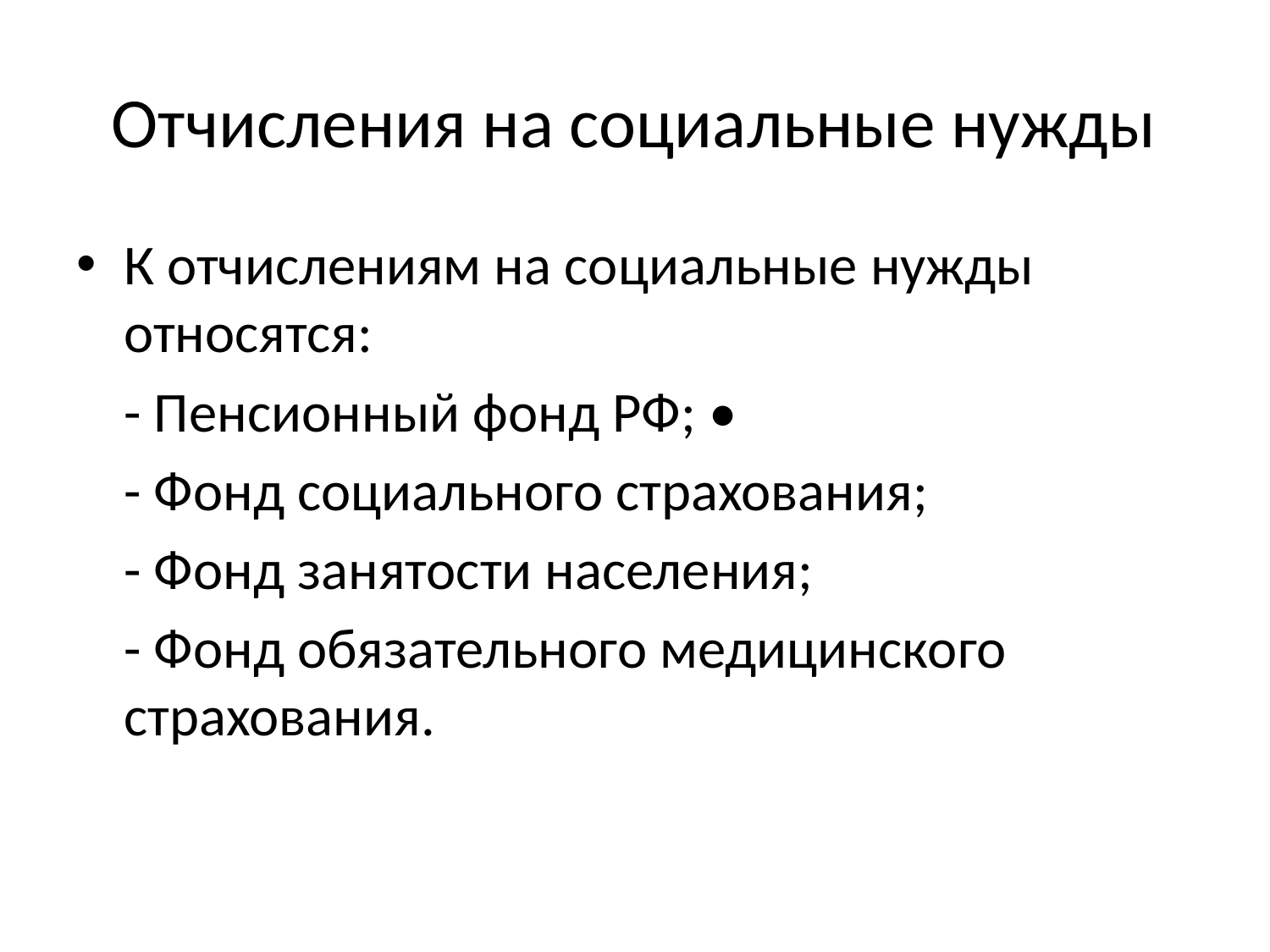

# Отчисления на социальные нужды
К отчислениям на социальные нужды относятся:
	- Пенсионный фонд РФ; •
	- Фонд социального страхования;
	- Фонд занятости населения;
	- Фонд обязательного медицинского страхования.